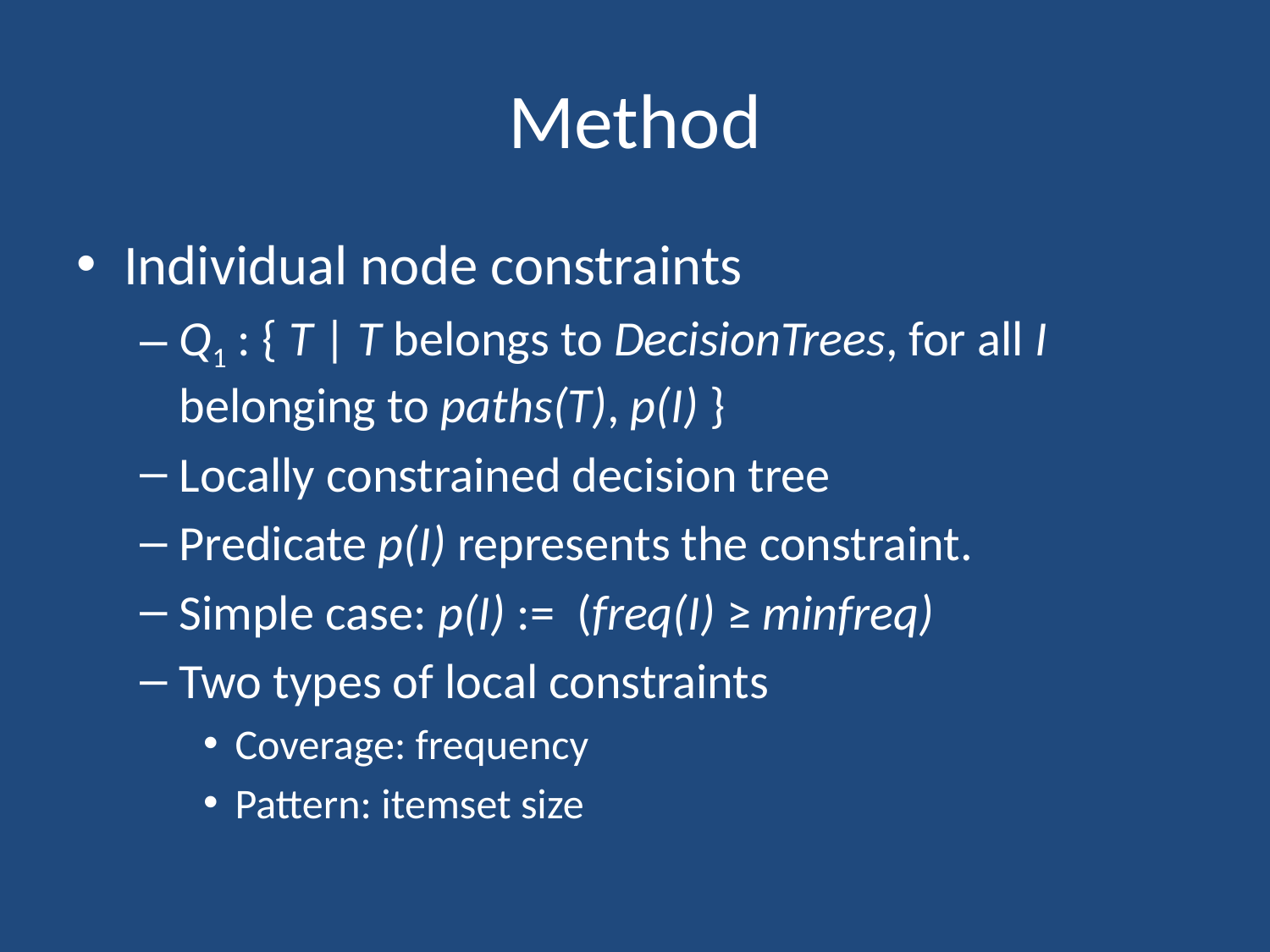

# Method
Individual node constraints
Q1 : { T | T belongs to DecisionTrees, for all I belonging to paths(T), p(I) }
Locally constrained decision tree
Predicate p(I) represents the constraint.
Simple case: p(I) :=  (freq(I) ≥ minfreq)
Two types of local constraints
Coverage: frequency
Pattern: itemset size